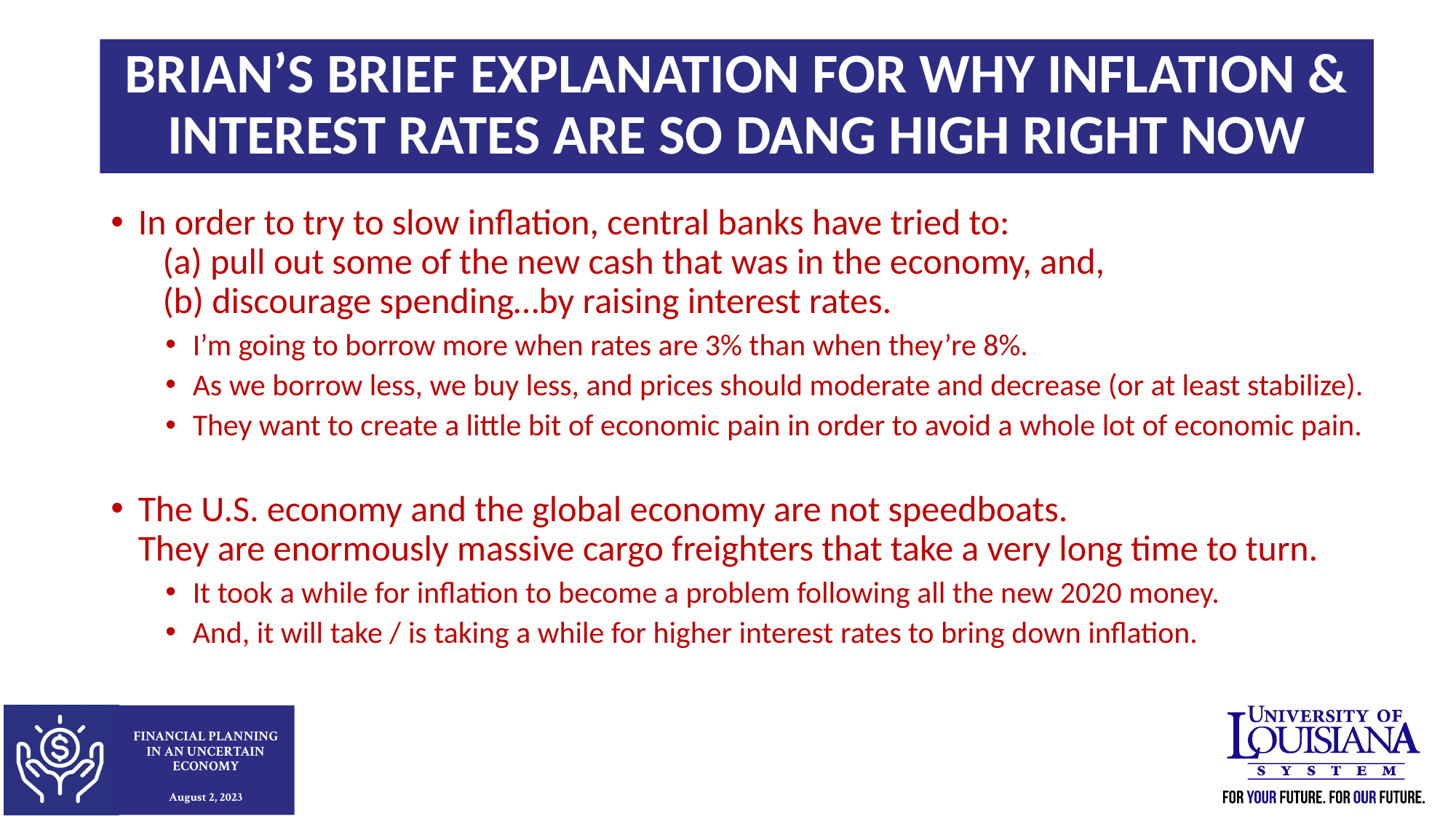

Brian’s Brief Explanation for Why Inflation & Interest Rates are So Dang High Right Now
In order to try to slow inflation, central banks have tried to:
   (a) pull out some of the new cash that was in the economy, and,
   (b) discourage spending…by raising interest rates.
I’m going to borrow more when rates are 3% than when they’re 8%.
As we borrow less, we buy less, and prices should moderate and decrease (or at least stabilize).
They want to create a little bit of economic pain in order to avoid a whole lot of economic pain.
The U.S. economy and the global economy are not speedboats.
They are enormously massive cargo freighters that take a very long time to turn.
It took a while for inflation to become a problem following all the new 2020 money.
And, it will take / is taking a while for higher interest rates to bring down inflation.